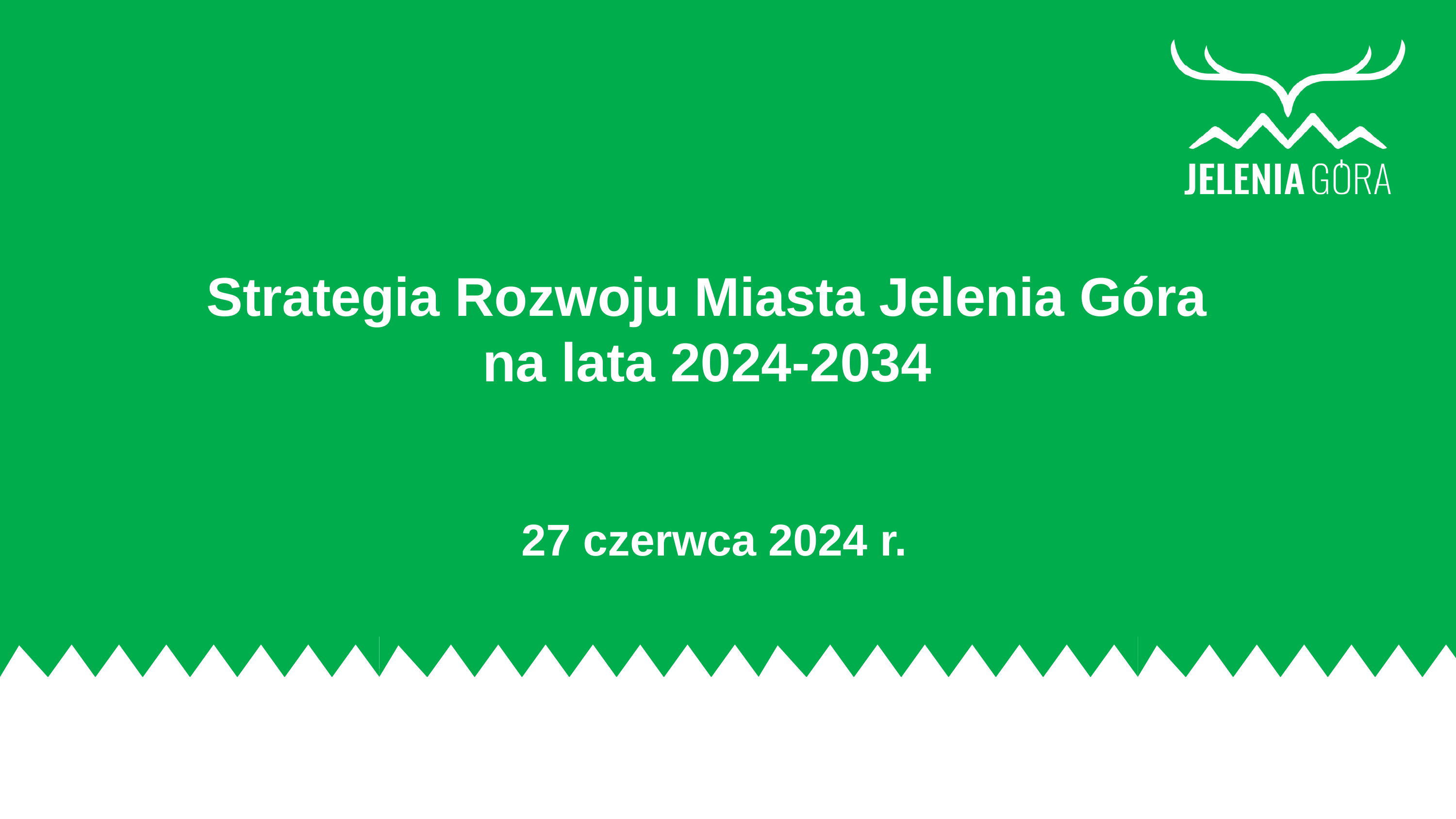

Strategia Rozwoju Miasta Jelenia Góra
na lata 2024-2034

27 czerwca 2024 r.